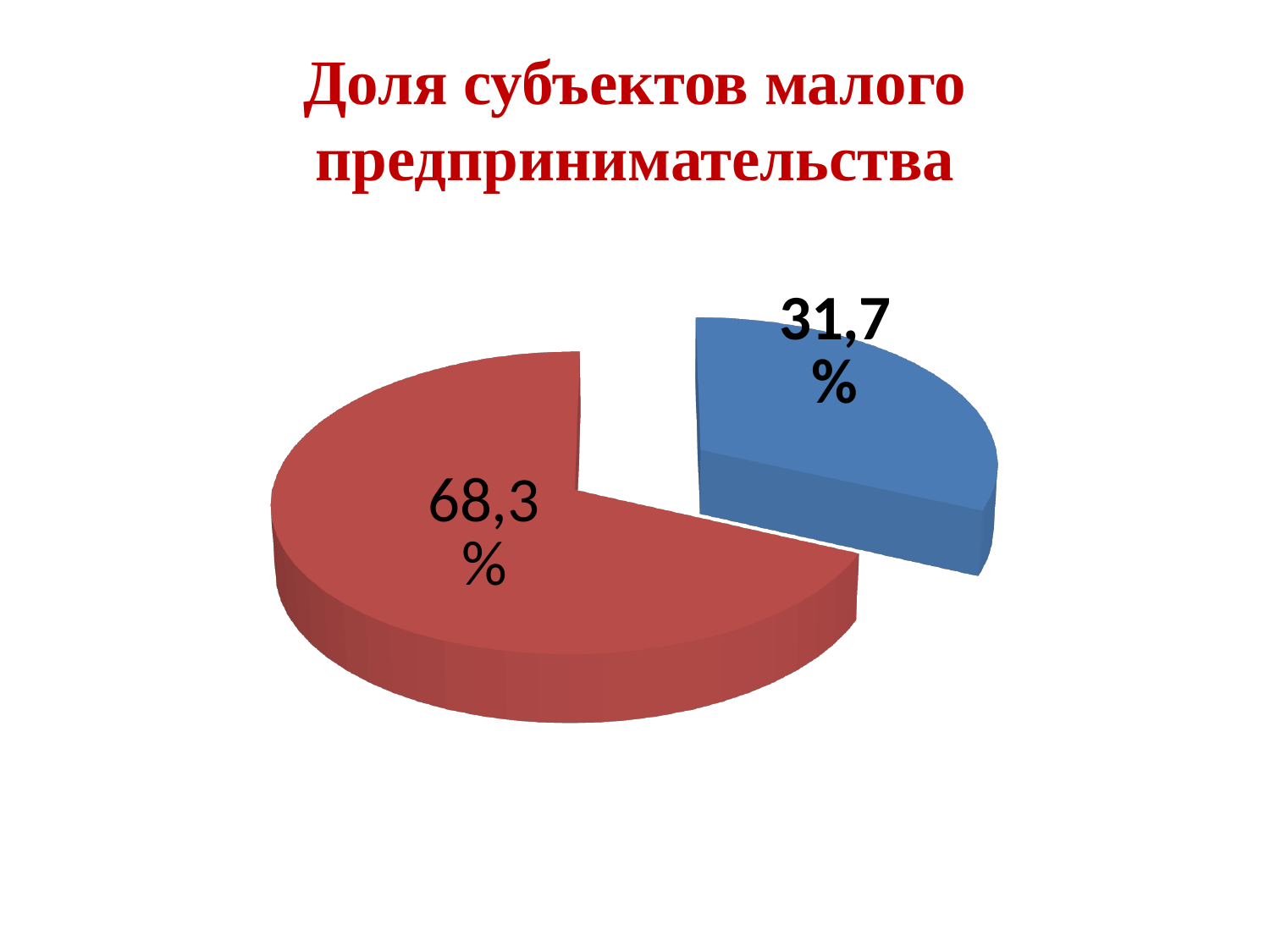

# Доля субъектов малого предпринимательства

[unsupported chart]